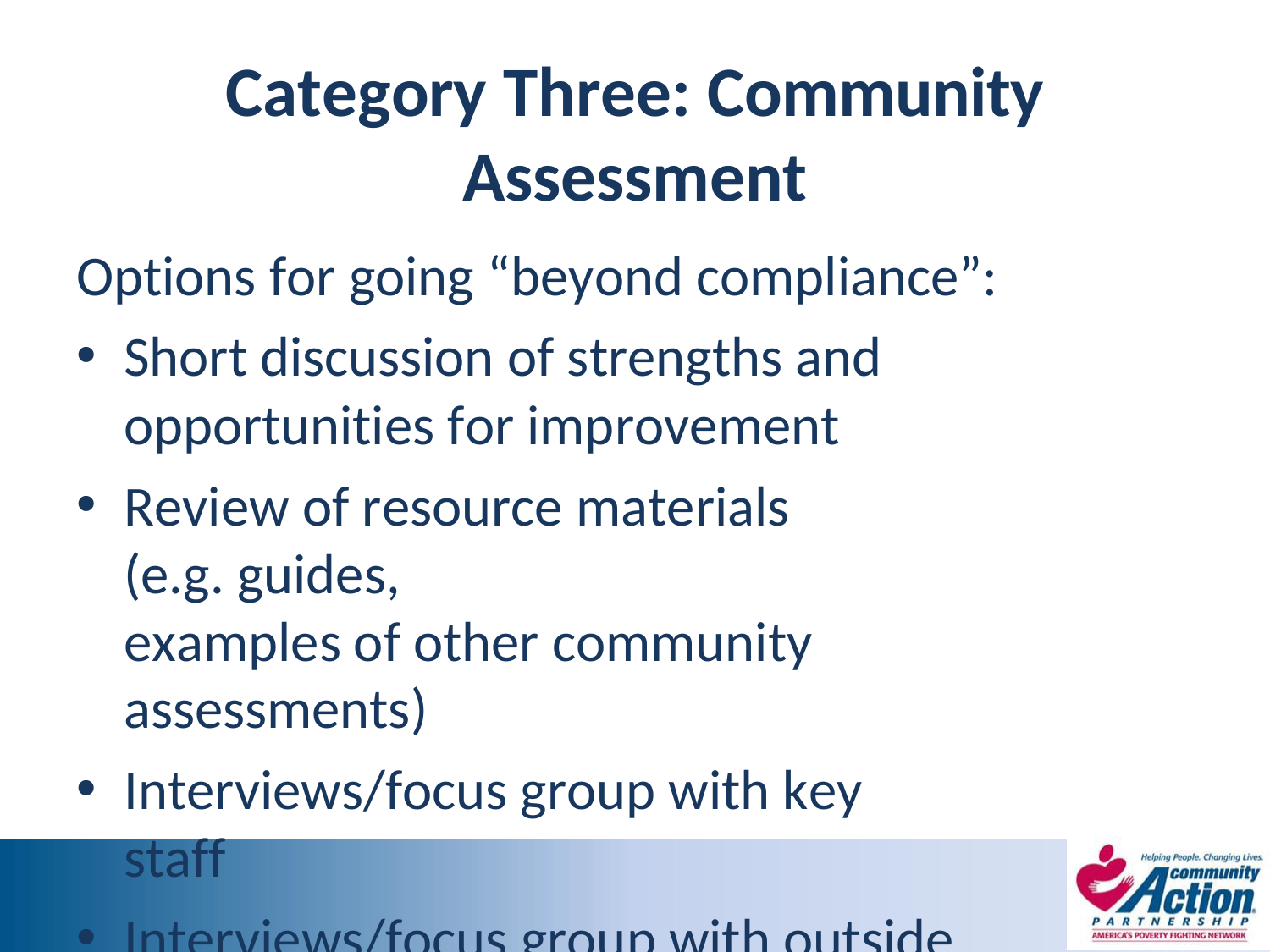

# Category Three: Community
Assessment
Options for going “beyond compliance”:
Short discussion of strengths and opportunities for improvement
Review of resource materials (e.g. guides,
examples of other community assessments)
Interviews/focus group with key staff
Interviews/focus group with outside partners and experts